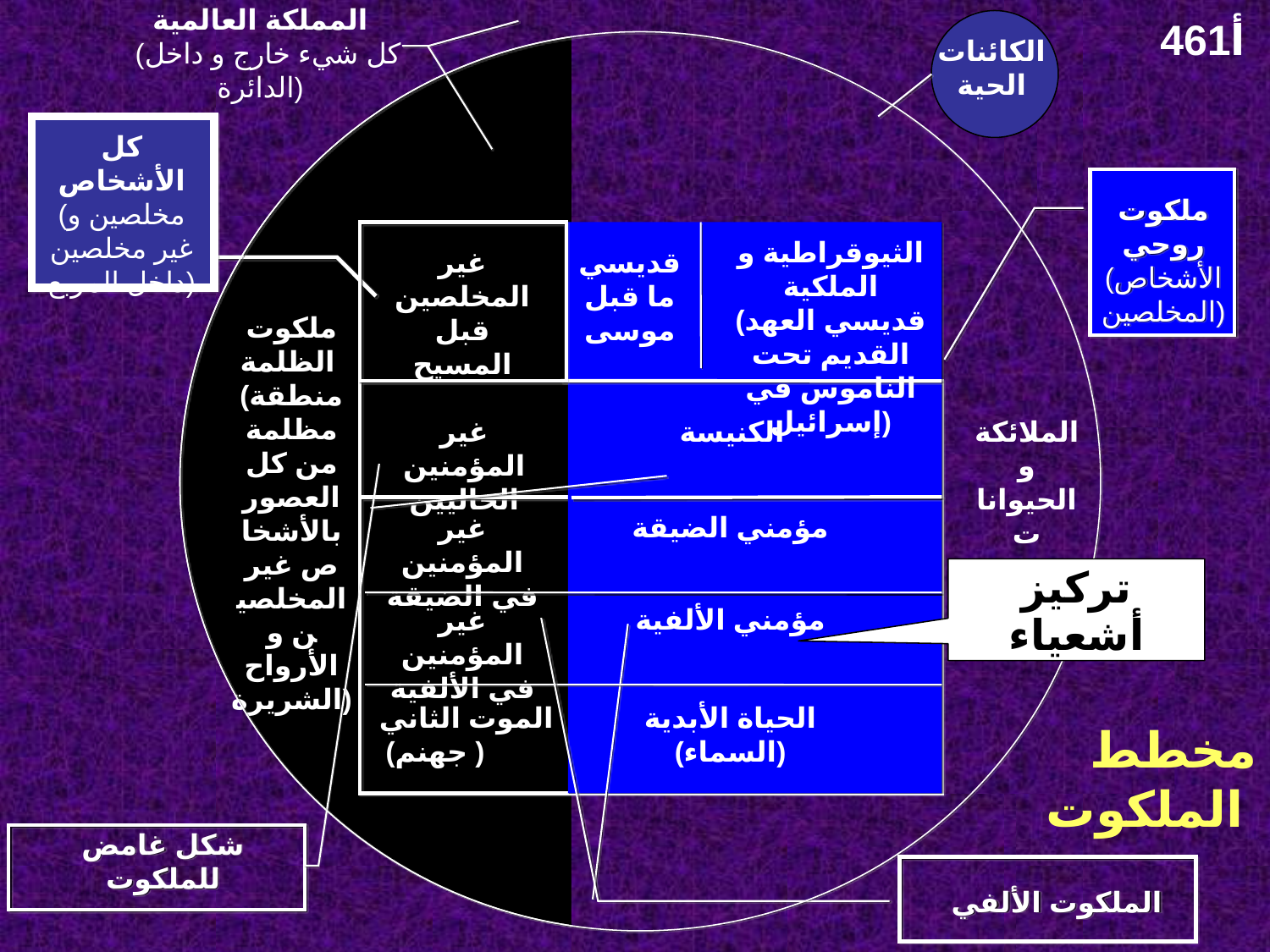

المملكة العالمية
  (كل شيء خارج و داخل الدائرة)

461أ

الكائنات الحية

كل الأشخاص
(مخلصين و غير مخلصين داخل المربع)

ملكوت روحي
(الأشخاص المخلصين)

الثيوقراطية و الملكية
(قديسي العهد القديم تحت الناموس في إسرائيل)
غير المخلصين قبل المسيح
قديسي ما قبل موسى

ملكوت الظلمة
(منطقة مظلمة من كل العصور بالأشخاص غير المخلصين و الأرواح الشريرة)

غير المؤمنين الحاليين
الكنيسة
الملائكة و الحيوانات

مؤمني الضيقة
غير المؤمنين في الضيقة
تركيز أشعياء

مؤمني الألفية
غير المؤمنين في الألفية

مخطط الملكوت

الموت الثاني         ( جهنم)
الحياة الأبدية
(السماء)

شكل غامض للملكوت

الملكوت الألفي